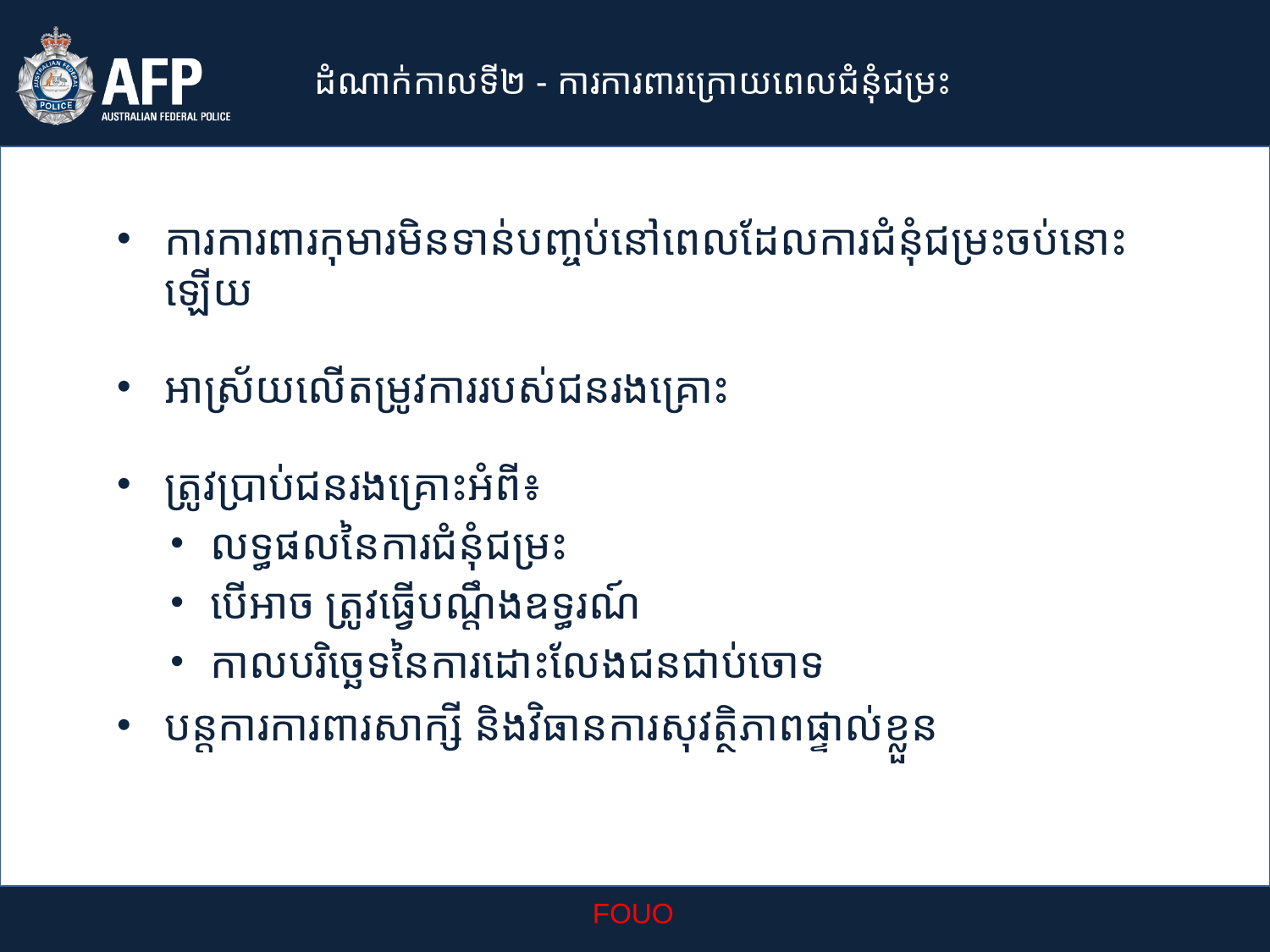

ដំណាក់កាលទី២ - ការការពារក្រោយពេលជំនុំជម្រះ
ការការពារកុមារមិនទាន់បញ្ចប់នៅពេលដែលការជំនុំជម្រះចប់នោះឡើយ

អាស្រ័យលើតម្រូវការរបស់ជនរងគ្រោះ

ត្រូវប្រាប់ជនរងគ្រោះអំពី៖
លទ្ធផលនៃការជំនុំជម្រះ
បើអាច ត្រូវធ្វើបណ្តឹងឧទ្ធរណ៍
កាលបរិច្ឆេទនៃការដោះលែងជនជាប់ចោទ
បន្តការការពារសាក្សី និងវិធានការសុវត្ថិភាពផ្ទាល់ខ្លួន